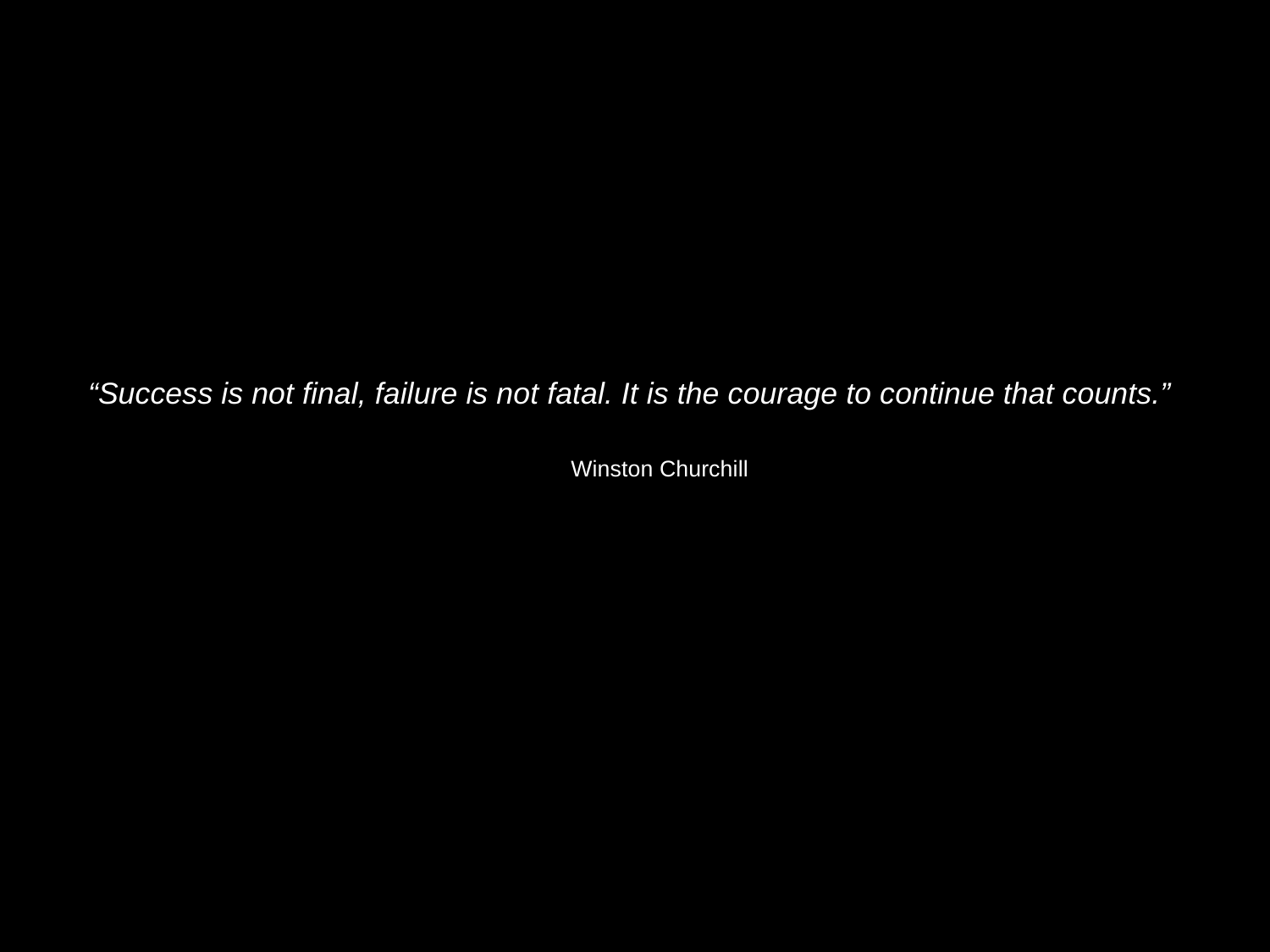

# “Success is not final, failure is not fatal. It is the courage to continue that counts.” Winston Churchill